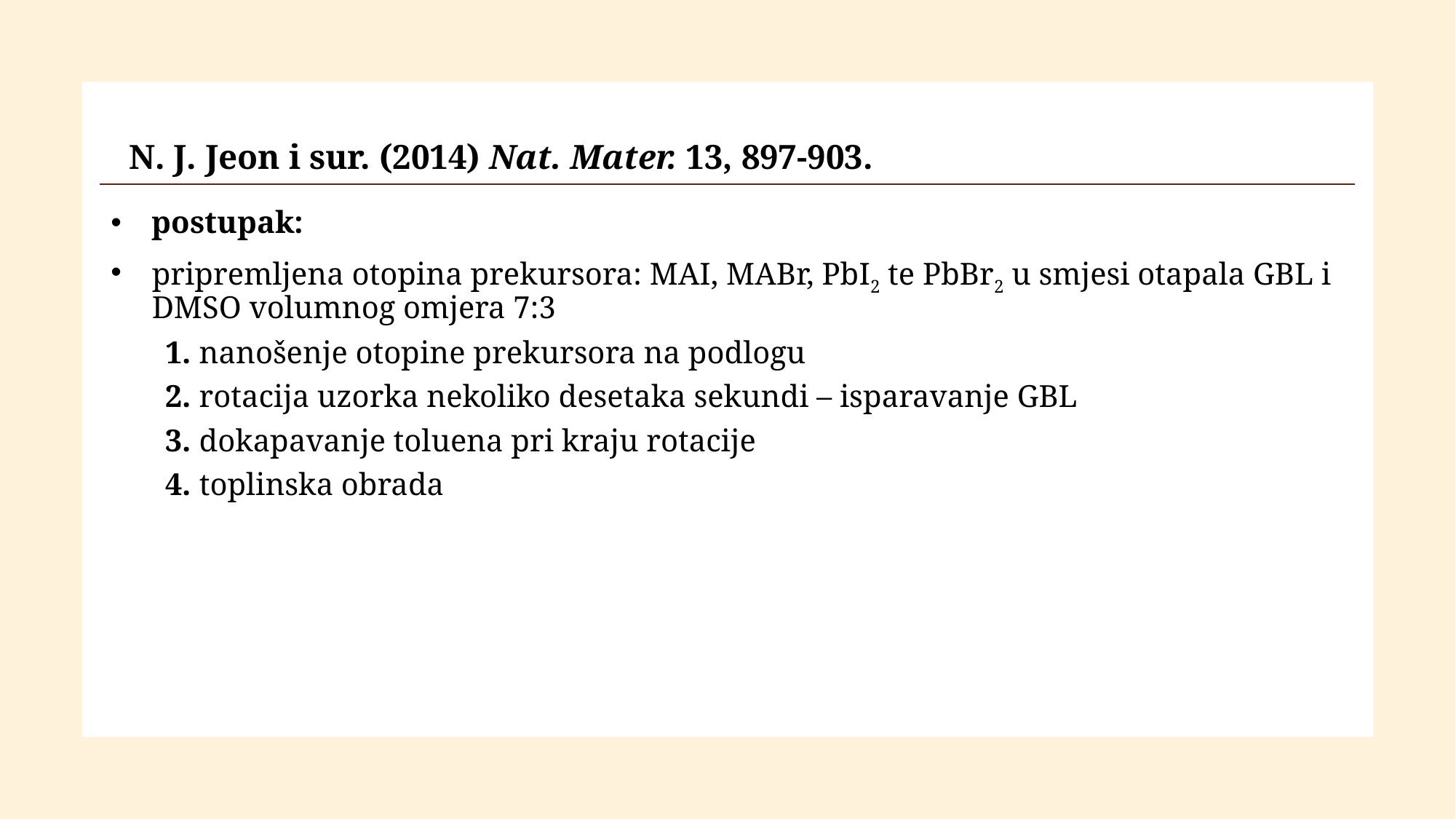

N. J. Jeon i sur. (2014) Nat. Mater. 13, 897-903.

postupak:
pripremljena otopina prekursora: MAI, MABr, PbI2 te PbBr2 u smjesi otapala GBL i DMSO volumnog omjera 7:3
1. nanošenje otopine prekursora na podlogu
2. rotacija uzorka nekoliko desetaka sekundi – isparavanje GBL
3. dokapavanje toluena pri kraju rotacije
4. toplinska obrada